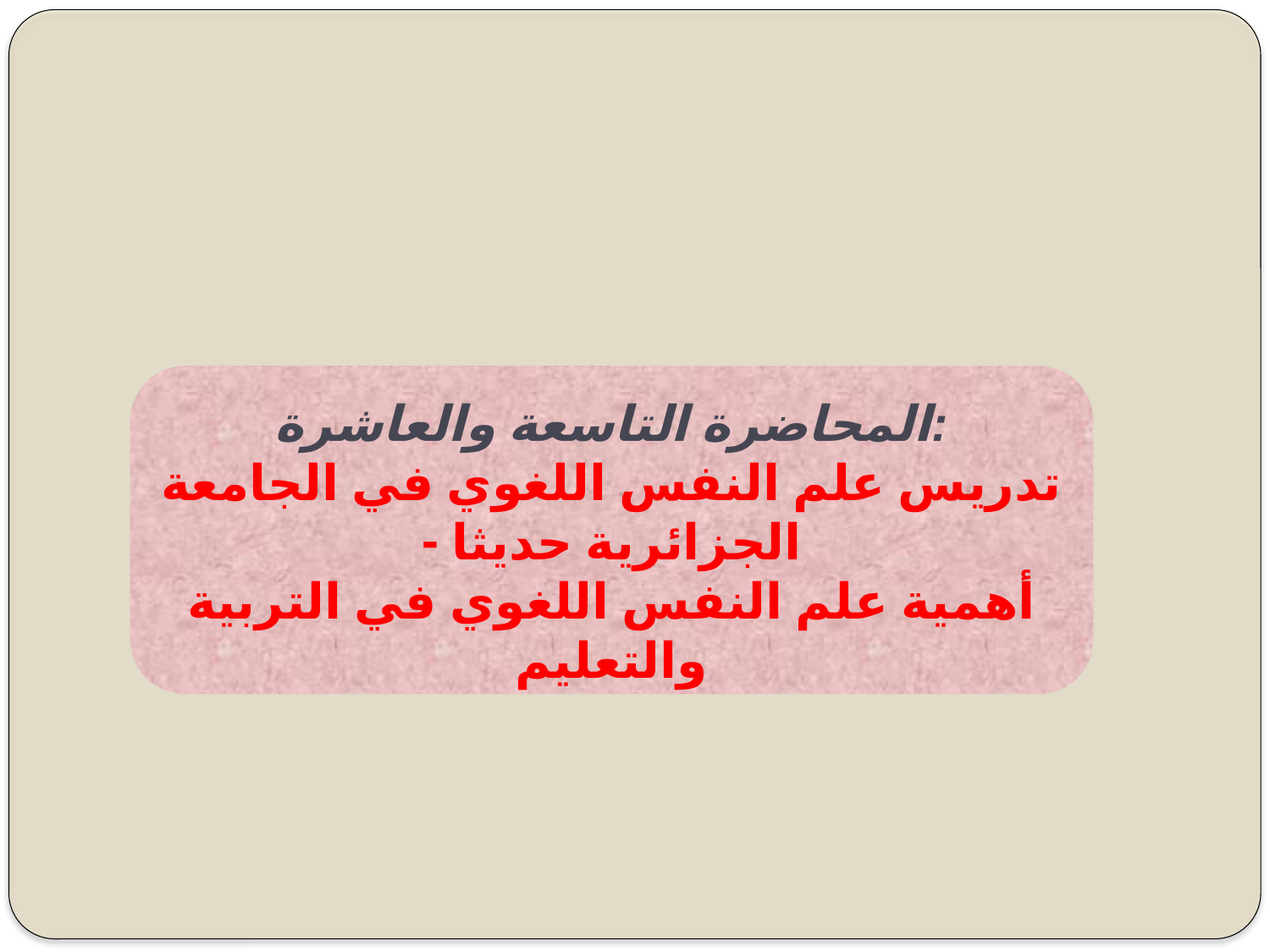

المحاضرة التاسعة والعاشرة:
تدريس علم النفس اللغوي في الجامعة الجزائرية حديثا -
أهمية علم النفس اللغوي في التربية والتعليم